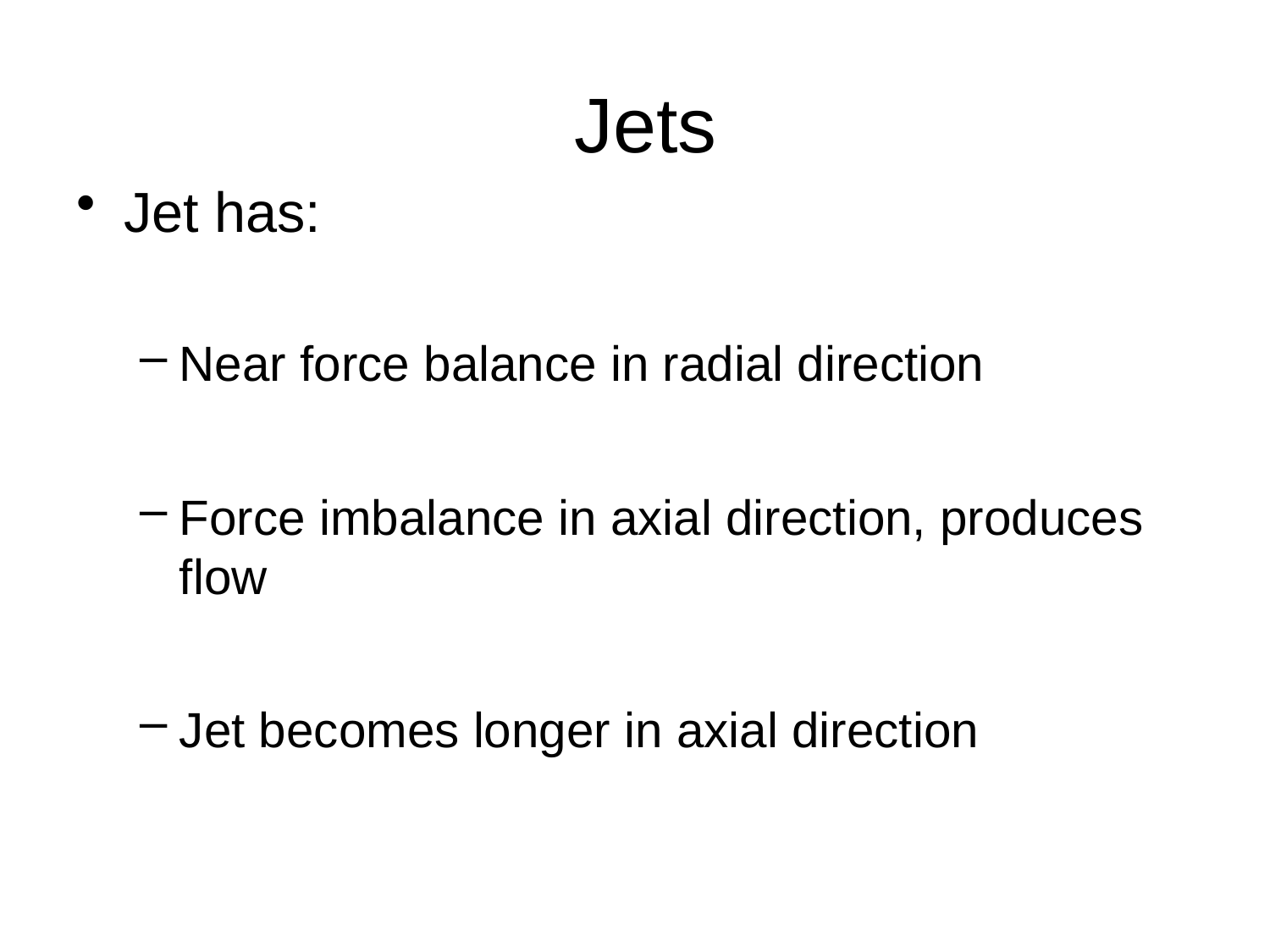

# Jets
Jet has:

Near force balance in radial direction

Force imbalance in axial direction, produces flow

Jet becomes longer in axial direction